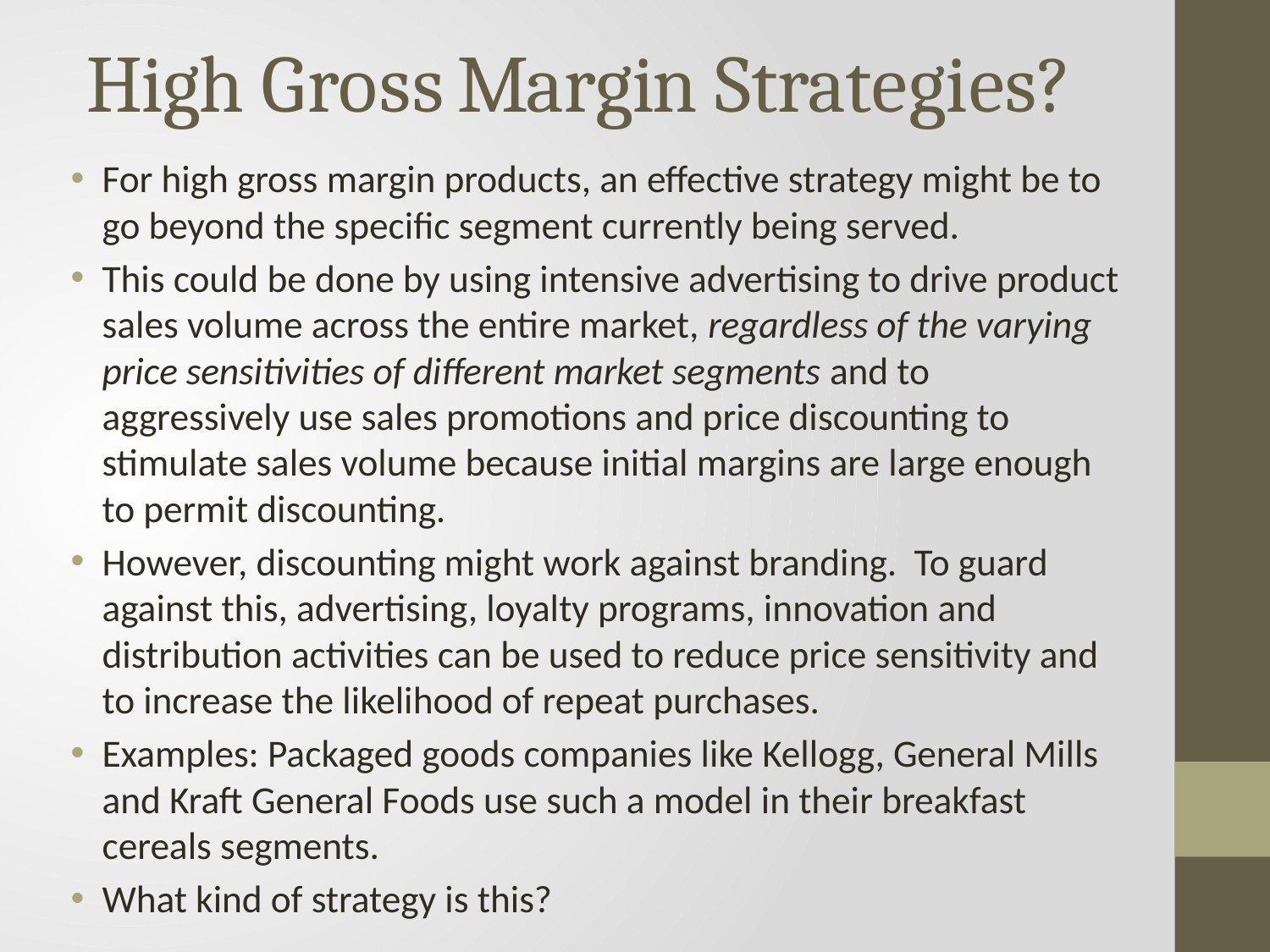

# High Gross Margin Strategies?
For high gross margin products, an effective strategy might be to go beyond the specific segment currently being served.
This could be done by using intensive advertising to drive product sales volume across the entire market, regardless of the varying price sensitivities of different market segments and to aggressively use sales promotions and price discounting to stimulate sales volume because initial margins are large enough to permit discounting.
However, discounting might work against branding.  To guard against this, advertising, loyalty programs, innovation and distribution activities can be used to reduce price sensitivity and to increase the likelihood of repeat purchases.
Examples: Packaged goods companies like Kellogg, General Mills and Kraft General Foods use such a model in their breakfast cereals segments.
What kind of strategy is this?